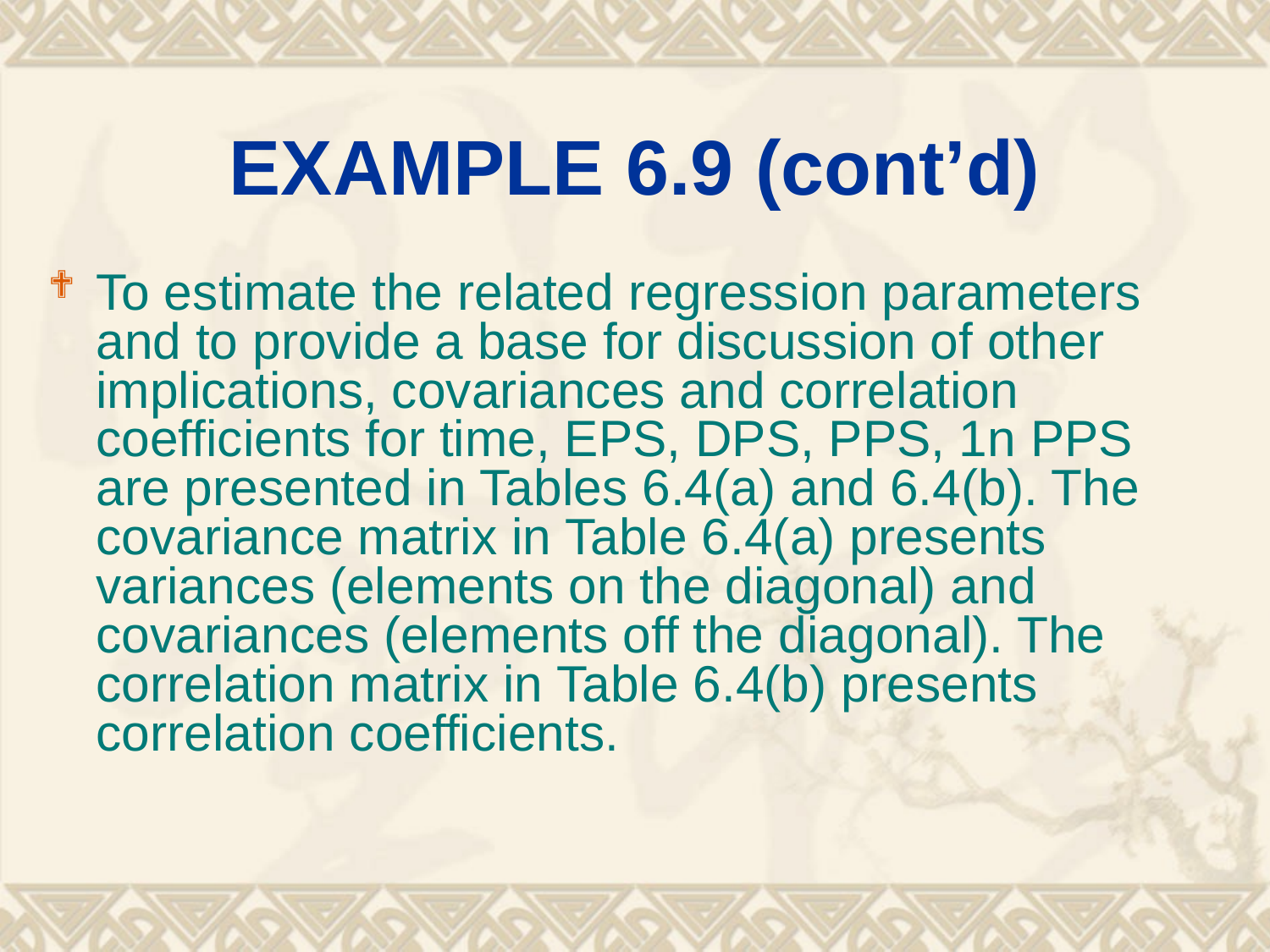

# EXAMPLE 6.9 (cont’d)
To estimate the related regression parameters and to provide a base for discussion of other implications, covariances and correlation coefficients for time, EPS, DPS, PPS, 1n PPS are presented in Tables 6.4(a) and 6.4(b). The covariance matrix in Table 6.4(a) presents variances (elements on the diagonal) and covariances (elements off the diagonal). The correlation matrix in Table 6.4(b) presents correlation coefficients.
97